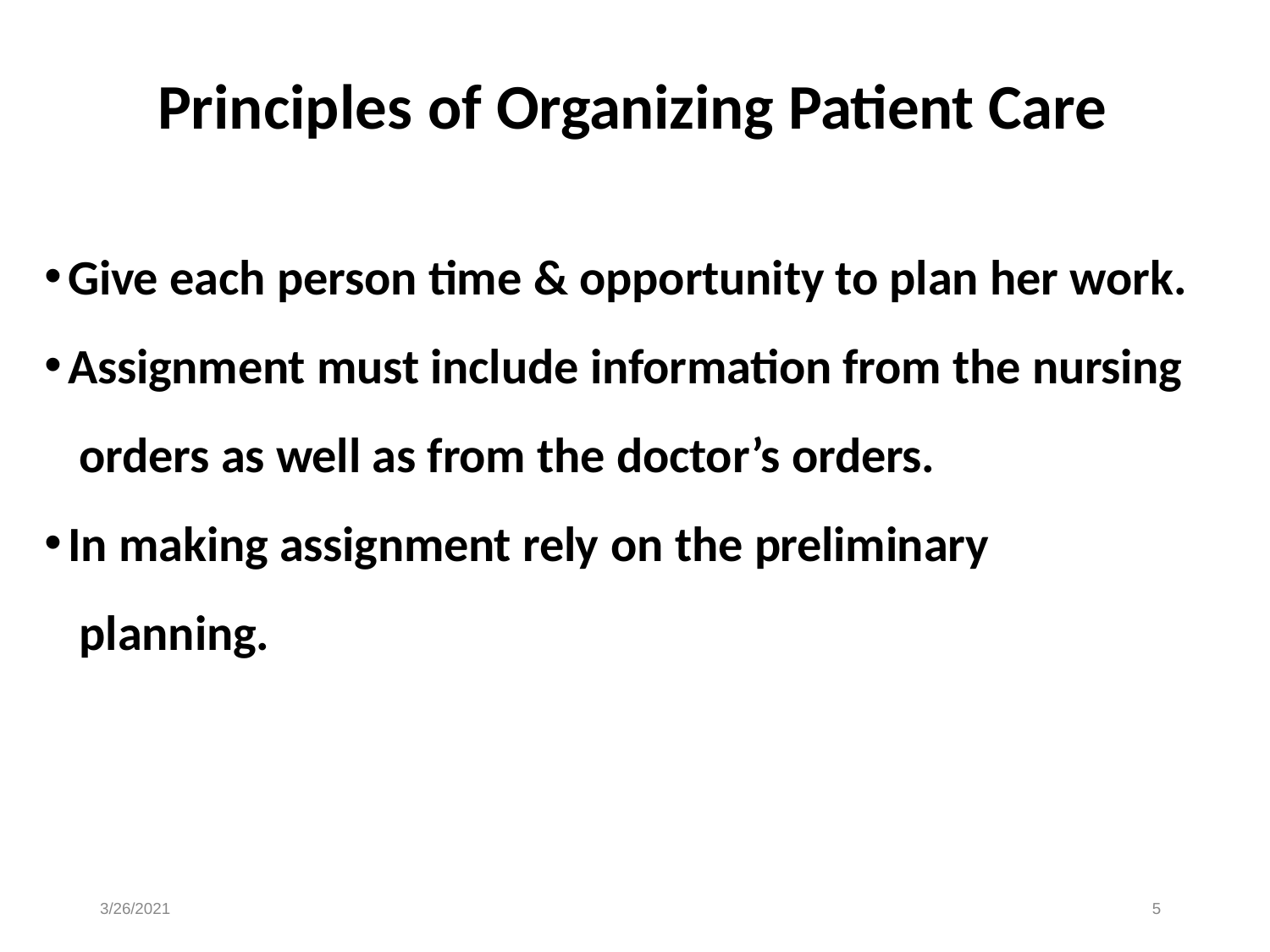

# Principles of Organizing Patient Care
Give each person time & opportunity to plan her work.
Assignment must include information from the nursing  orders as well as from the doctor’s orders.
In making assignment rely on the preliminary  planning.
3/26/2021
5